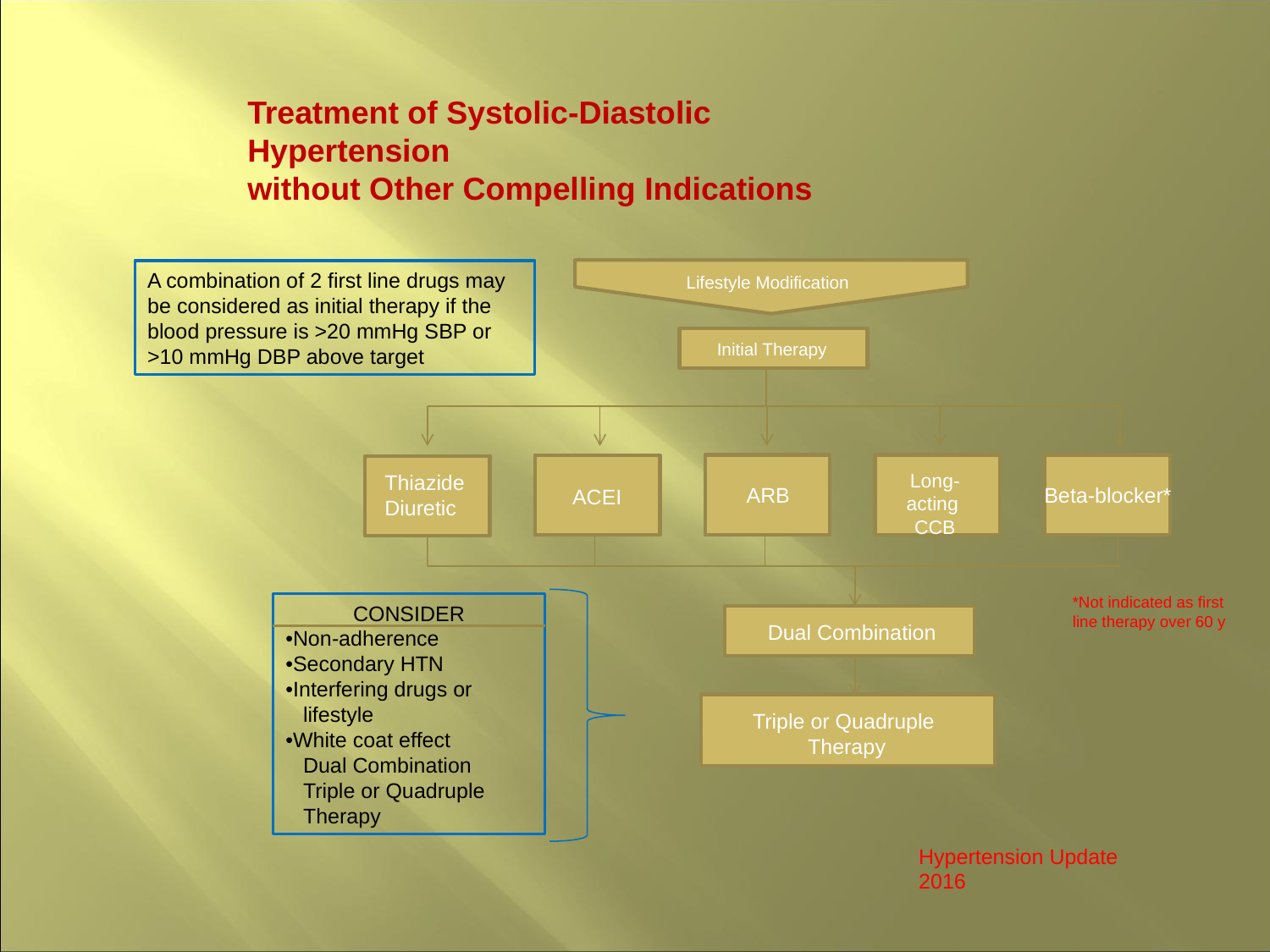

Treatment of Systolic-Diastolic Hypertension
without Other Compelling Indications

A combination of 2 first line drugs may
be considered as initial therapy if the
blood pressure is >20 mmHg SBP or
>10 mmHg DBP above target
Lifestyle Modification

Initial Therapy

Long-acting
CCB
Thiazide Diuretic
ARB
Beta-blocker*
ACEI
*Not indicated as first
line therapy over 60 y

CONSIDER
•Non-adherence
•Secondary HTN
•Interfering drugs or
   lifestyle
•White coat effect
   Dual Combination
   Triple or Quadruple
   Therapy

Dual Combination

Triple or Quadruple
Therapy
Hypertension Update
2016